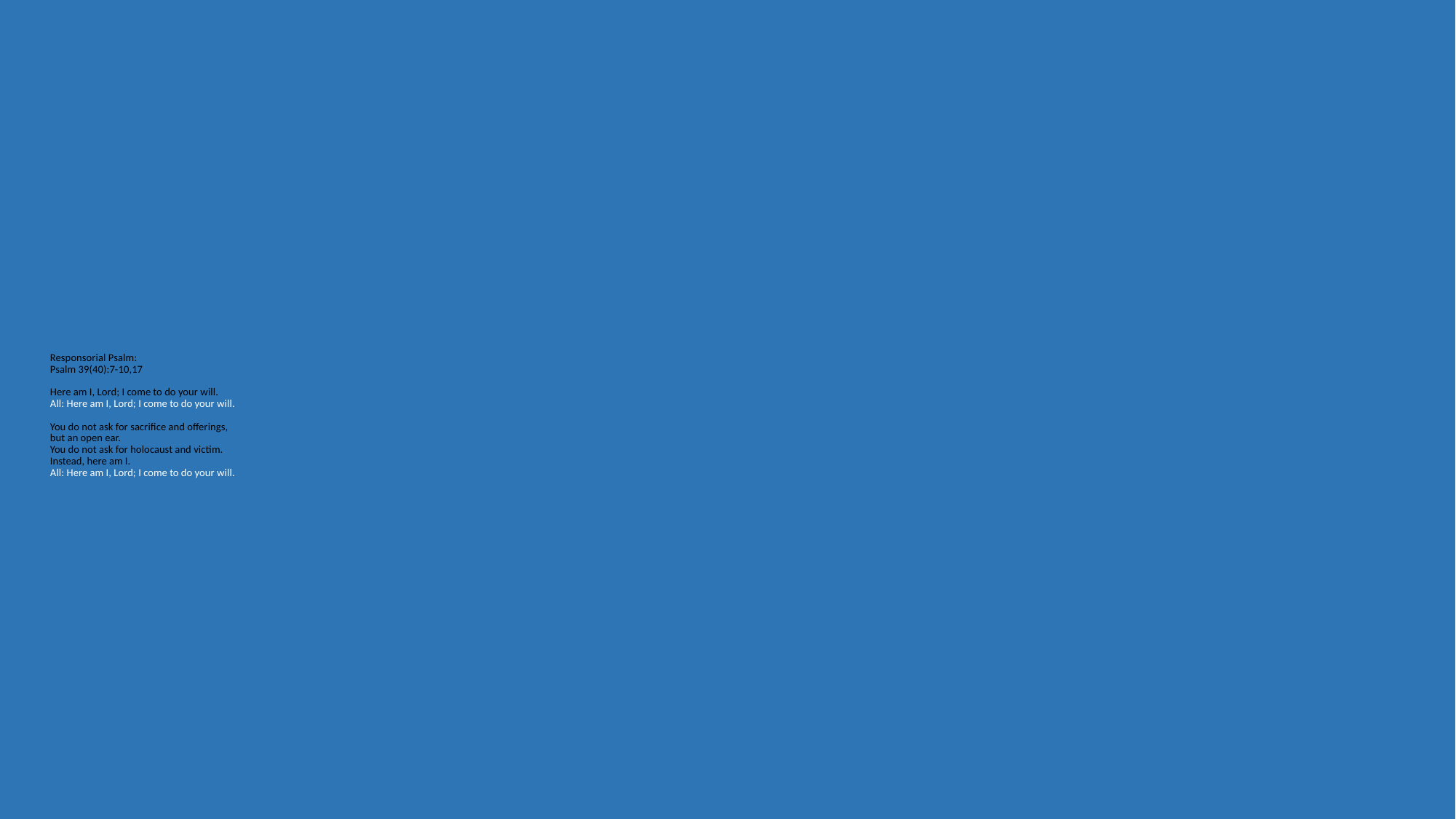

# Responsorial Psalm: Psalm 39(40):7-10,17   Here am I, Lord; I come to do your will. All: Here am I, Lord; I come to do your will.   You do not ask for sacrifice and offerings, but an open ear. You do not ask for holocaust and victim. Instead, here am I. All: Here am I, Lord; I come to do your will.